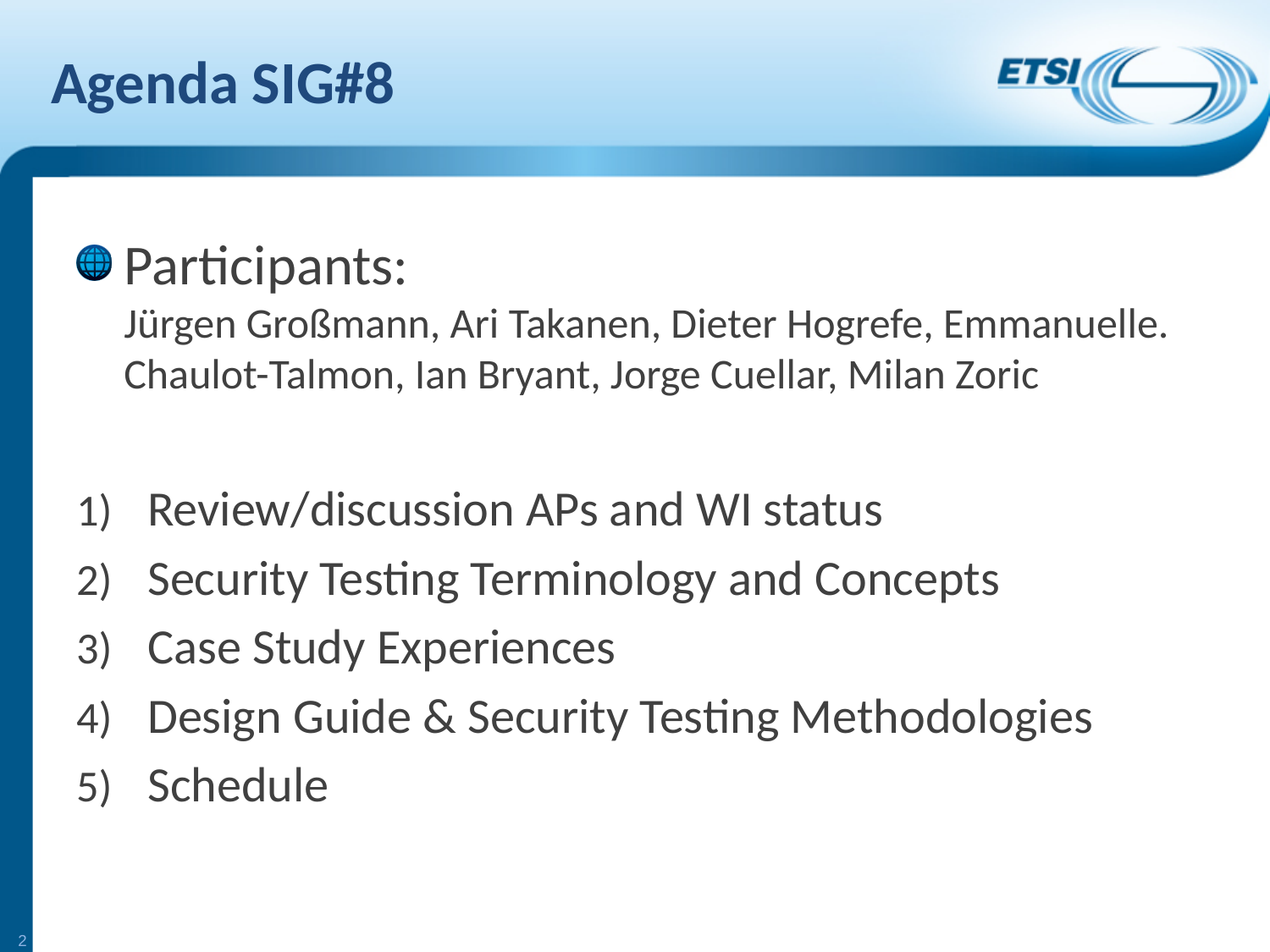

# Agenda SIG#8
Participants:
Jürgen Großmann, Ari Takanen, Dieter Hogrefe, Emmanuelle. Chaulot-Talmon, Ian Bryant, Jorge Cuellar, Milan Zoric

Review/discussion APs and WI status
Security Testing Terminology and Concepts
Case Study Experiences
Design Guide & Security Testing Methodologies
Schedule
2